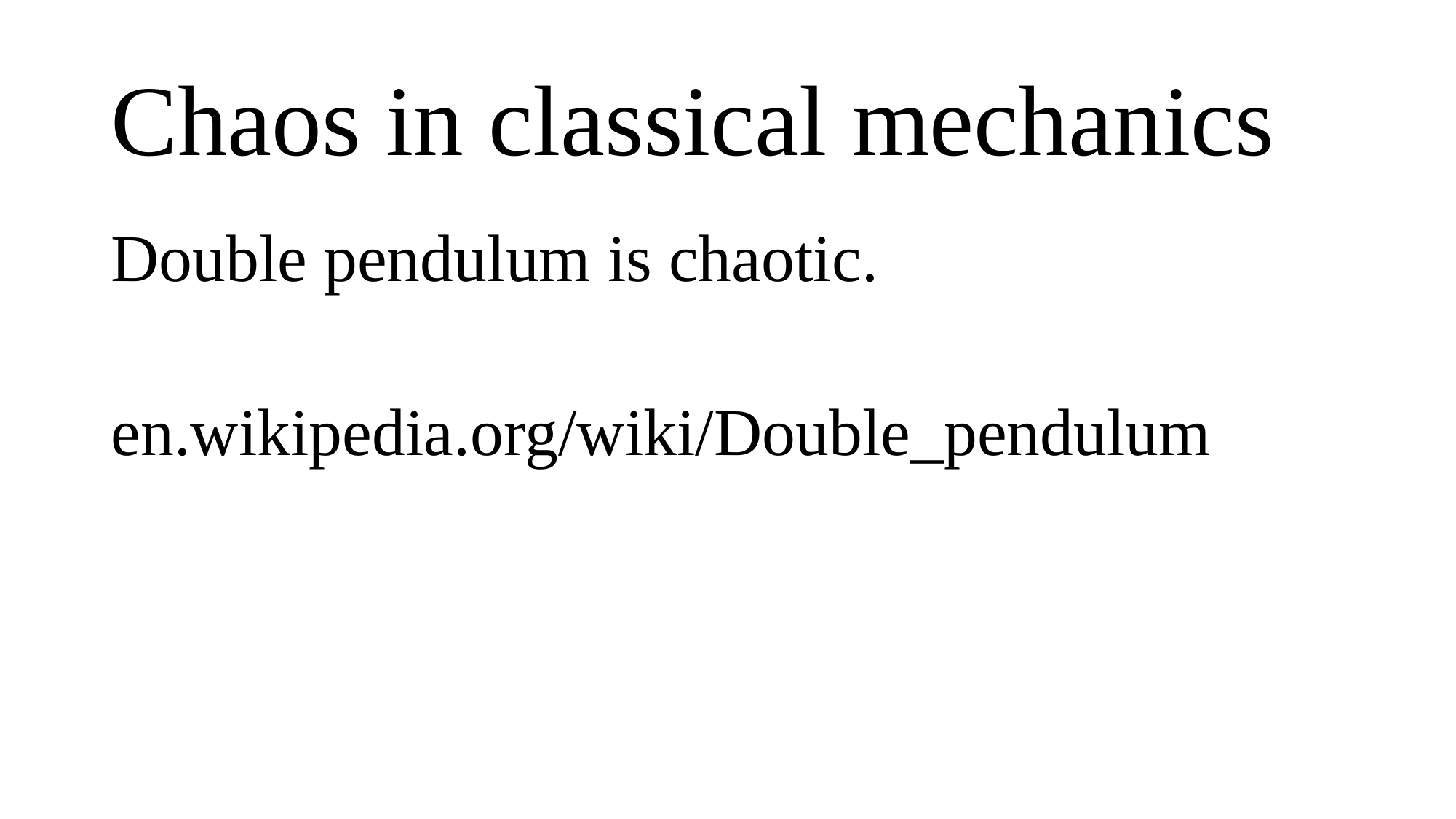

# Chaos in classical mechanics
Double pendulum is chaotic.

en.wikipedia.org/wiki/Double_pendulum